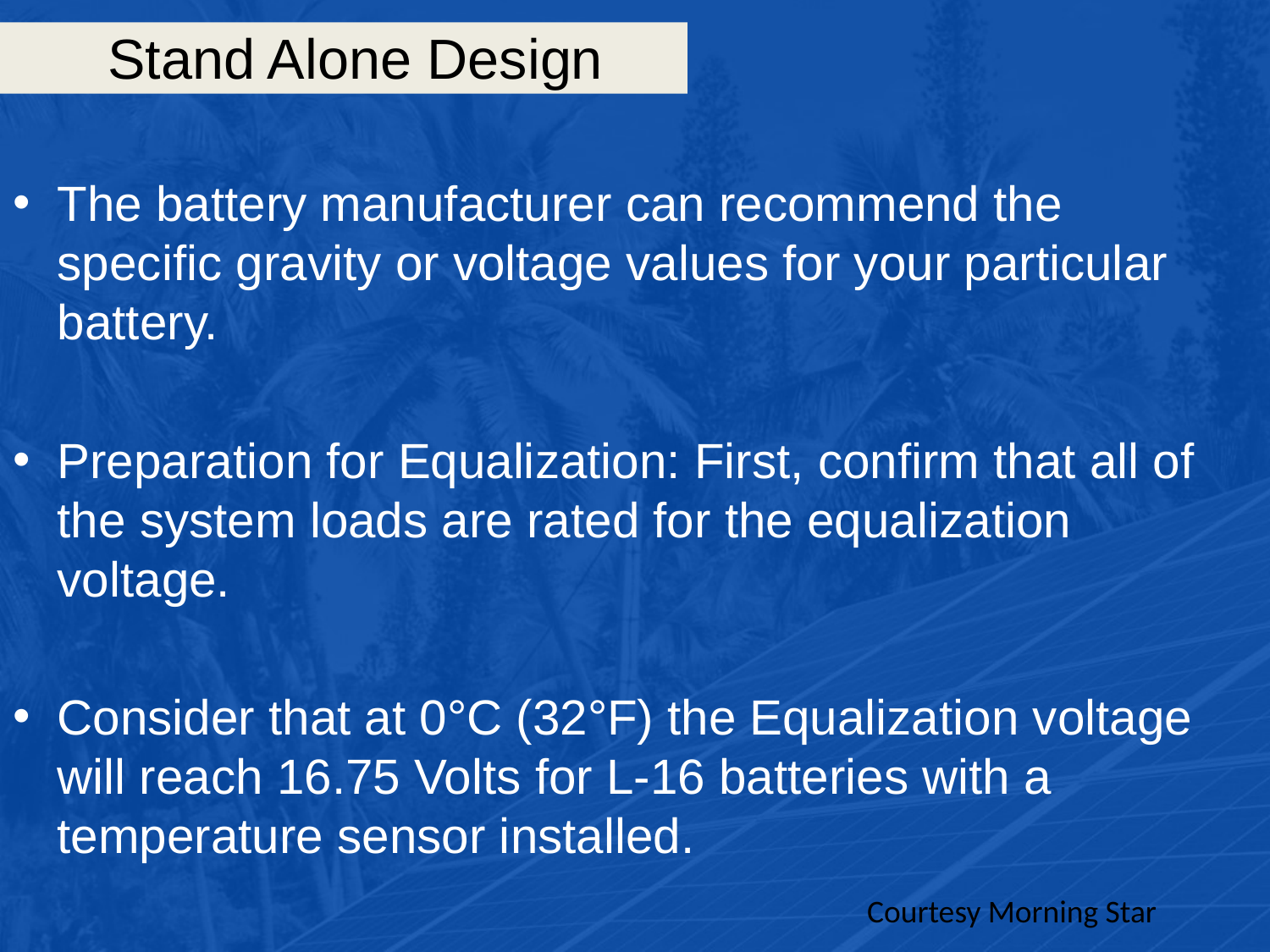

# Stand Alone Design
The battery manufacturer can recommend the specific gravity or voltage values for your particular battery.

Preparation for Equalization: First, confirm that all of the system loads are rated for the equalization voltage.

Consider that at 0°C (32°F) the Equalization voltage will reach 16.75 Volts for L-16 batteries with a temperature sensor installed.
Courtesy Morning Star